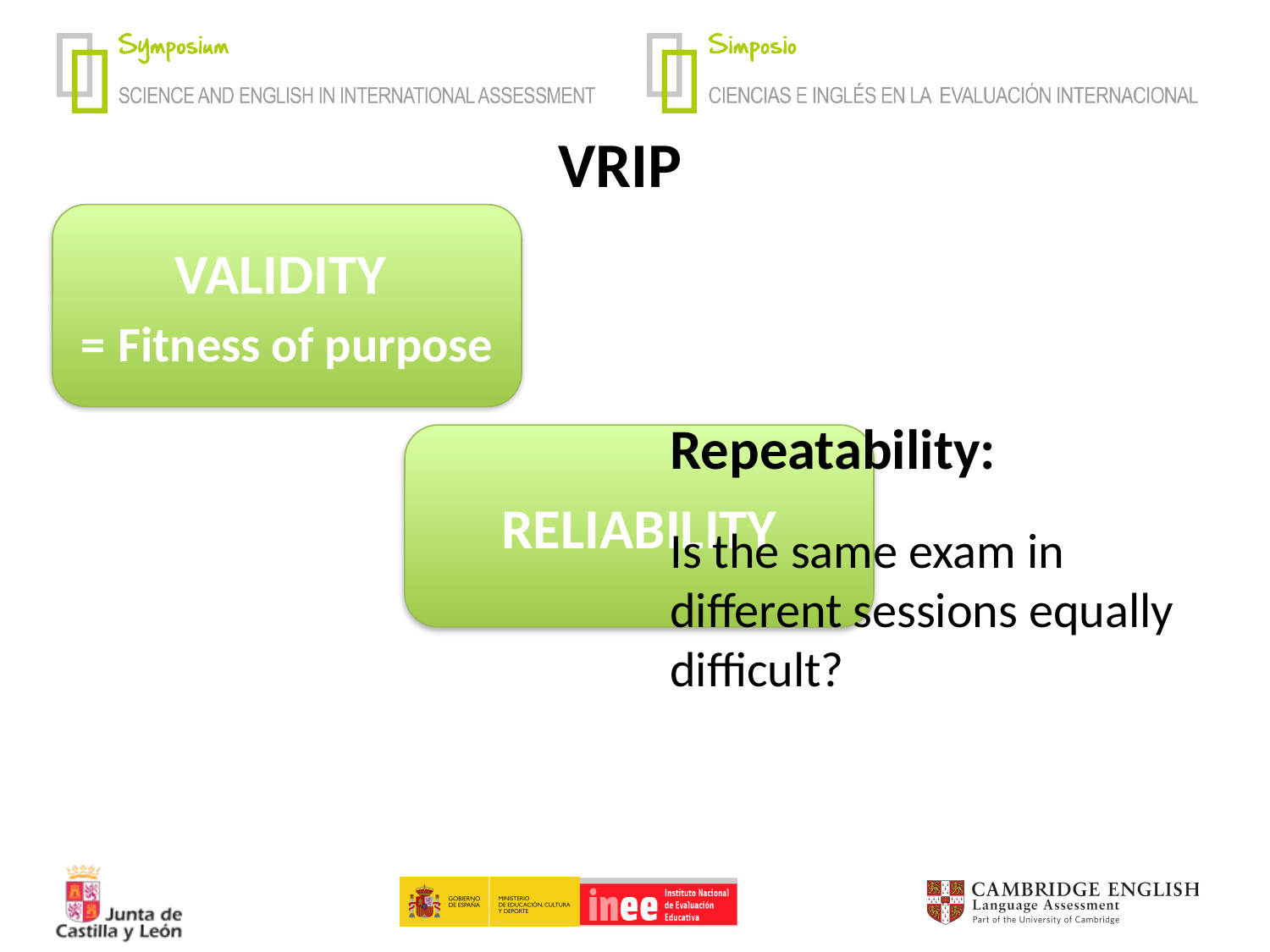

# VRIP
VALIDITY
= Fitness of purpose
Repeatability:

Is the same exam in different sessions equally difficult?
RELIABILITY